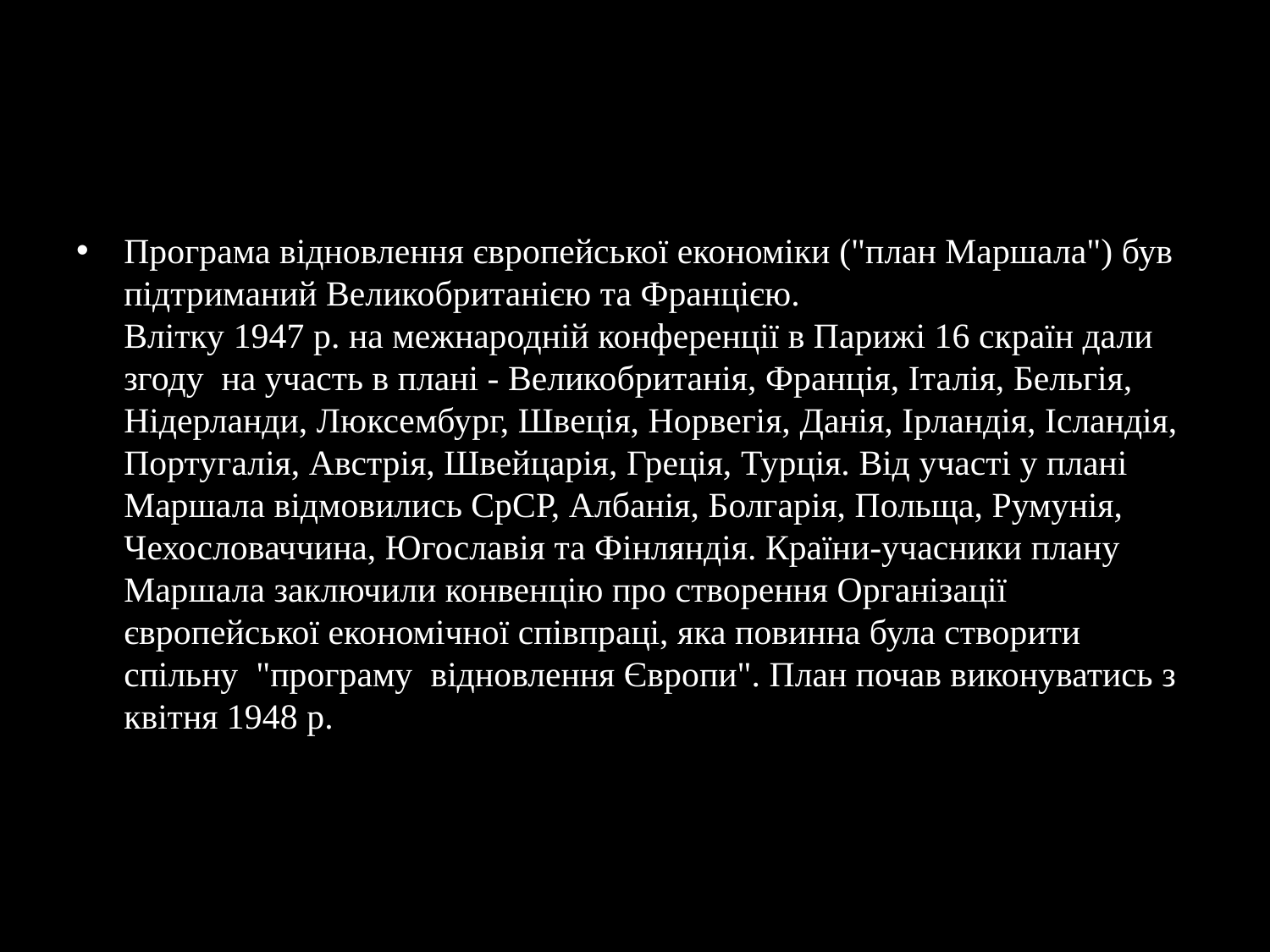

Програма відновлення європейської економіки ("план Маршала") був підтриманий Великобританією та Францією.
Влітку 1947 р. на межнародній конференції в Парижі 16 скраїн дали згоду  на участь в плані - Великобританія, Франція, Італія, Бельгія, Нідерланди, Люксембург, Швеція, Норвегія, Данія, Ірландія, Ісландія, Португалія, Австрія, Швейцарія, Греція, Турція. Від участі у плані Маршала відмовились СрСР, Албанія, Болгарія, Польща, Румунія, Чехословаччина, Югославія та Фінляндія. Країни-учасники плану Маршала заключили конвенцію про створення Організації європейської економічної співпраці, яка повинна була створити спільну  "програму  відновлення Європи". План почав виконуватись з квітня 1948 р.